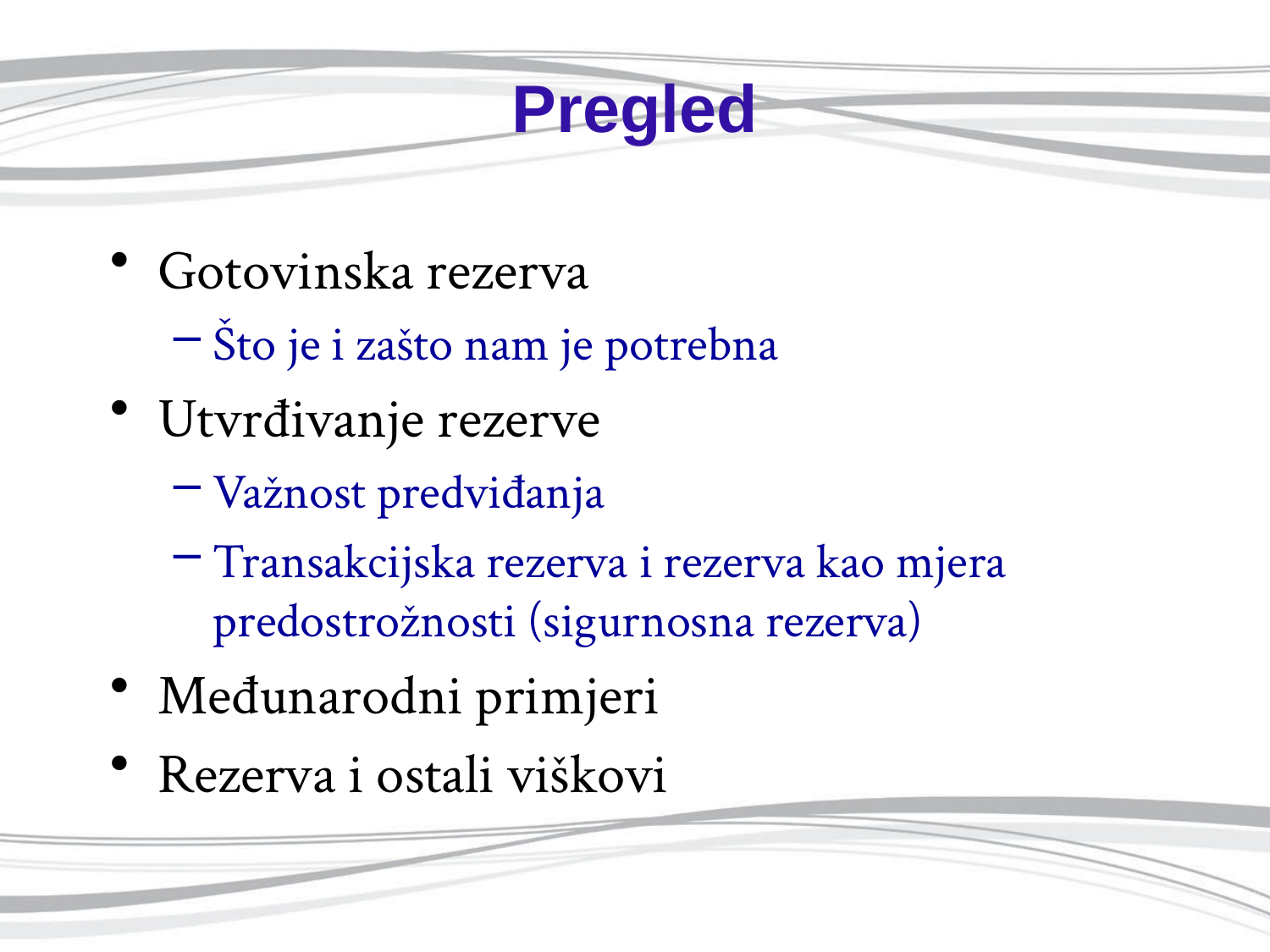

# Pregled
Gotovinska rezerva
Što je i zašto nam je potrebna
Utvrđivanje rezerve
Važnost predviđanja
Transakcijska rezerva i rezerva kao mjera predostrožnosti (sigurnosna rezerva)
Međunarodni primjeri
Rezerva i ostali viškovi